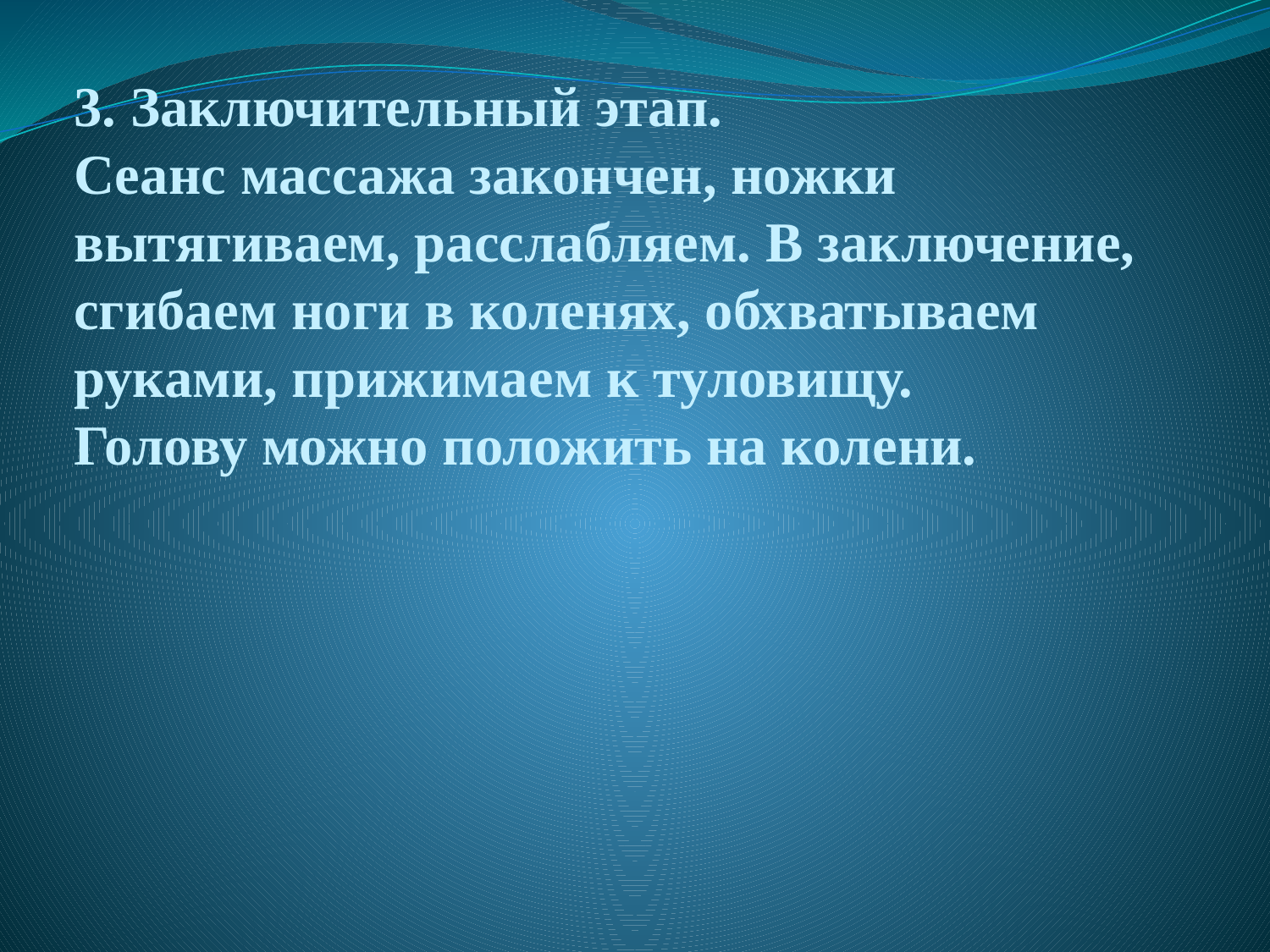

# 3. Заключительный этап. Сеанс массажа закончен, ножки вытягиваем, расслабляем. В заключение, сгибаем ноги в коленях, обхватываем руками, прижимаем к туловищу. Голову можно положить на колени.